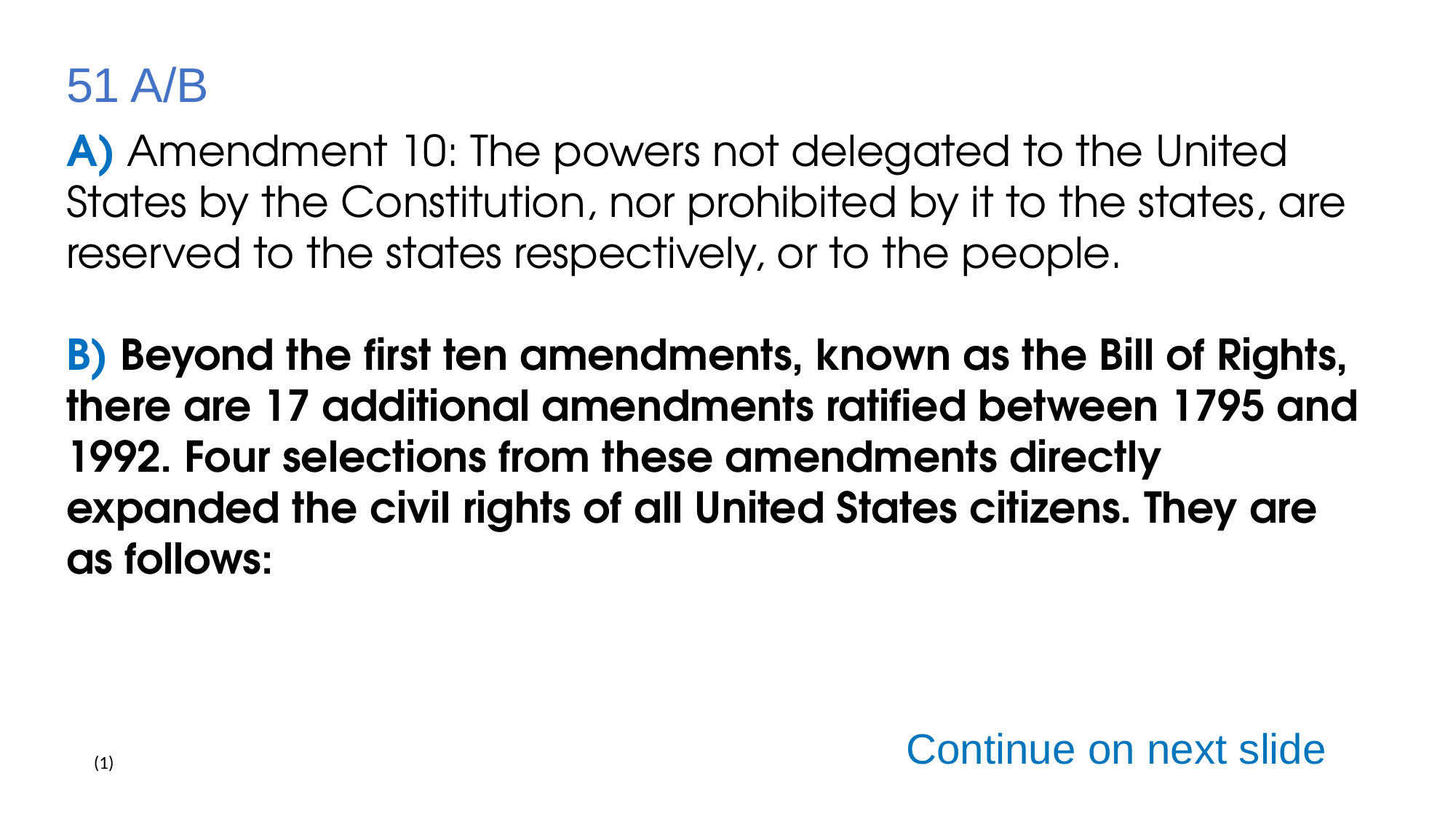

51 A/B
A) Amendment 10: The powers not delegated to the United States by the Constitution, nor prohibited by it to the states, are reserved to the states respectively, or to the people.

B) Beyond the first ten amendments, known as the Bill of Rights, there are 17 additional amendments ratified between 1795 and 1992. Four selections from these amendments directly expanded the civil rights of all United States citizens. They are as follows:

Continue on next slide
(1)